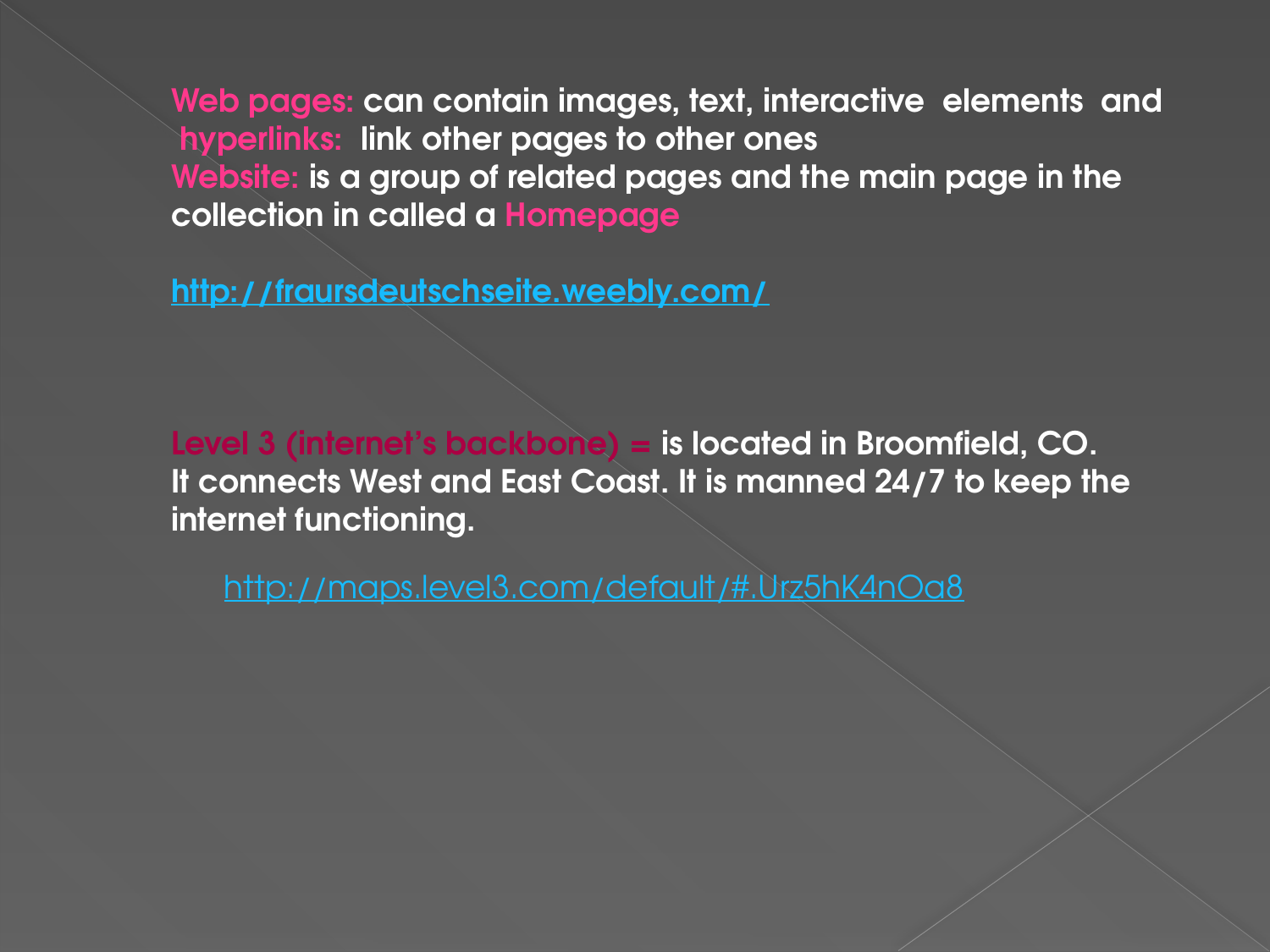

Web pages: can contain images, text, interactive  elements  and
 hyperlinks:  link other pages to other ones
Website: is a group of related pages and the main page in the collection in called a Homepage

http://fraursdeutschseite.weebly.com/

Level 3 (internet’s backbone) = is located in Broomfield, CO.
It connects West and East Coast. It is manned 24/7 to keep the internet functioning.

http://maps.level3.com/default/#.Urz5hK4nOa8